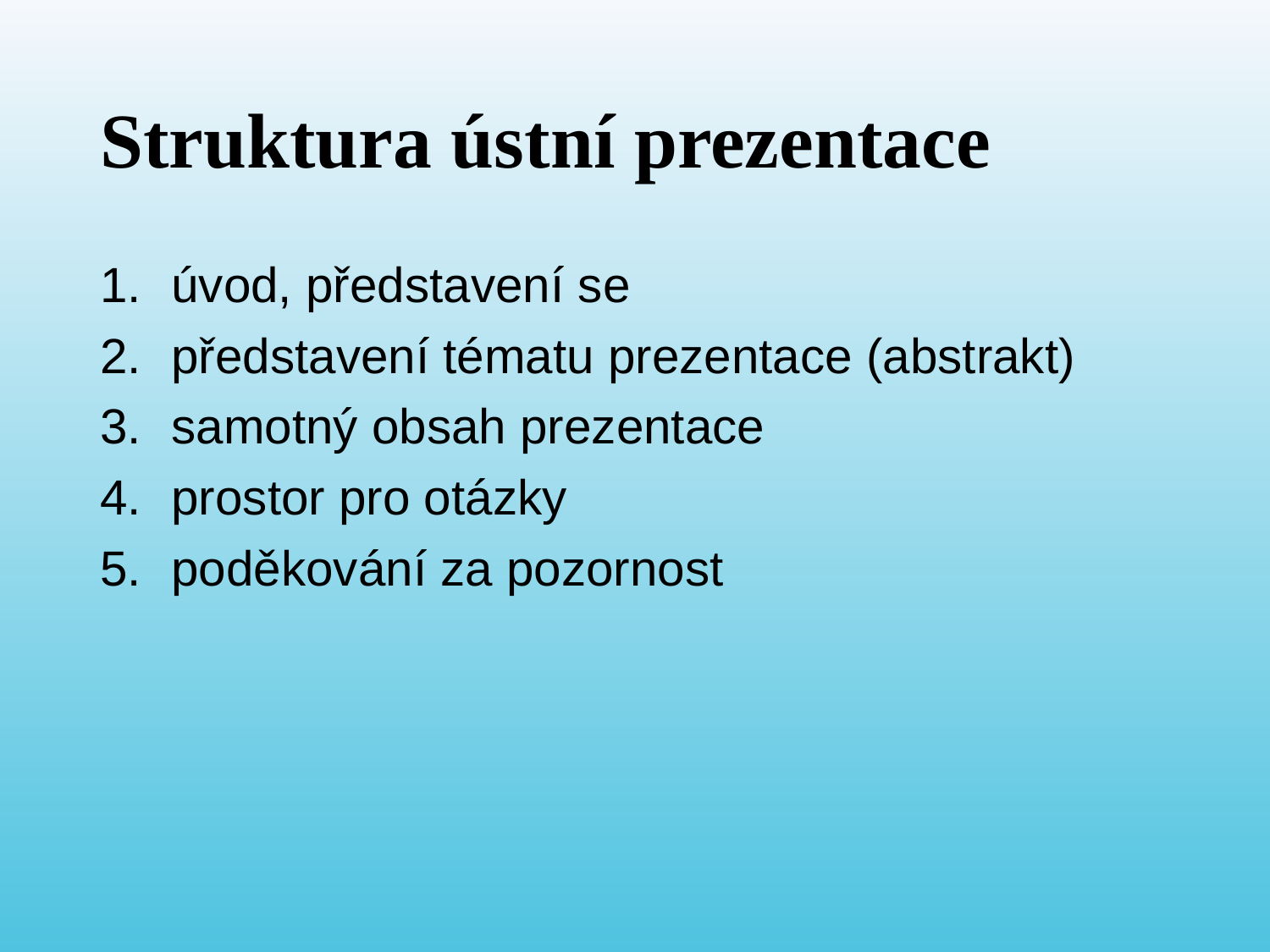

# Struktura ústní prezentace
úvod, představení se
představení tématu prezentace (abstrakt)
samotný obsah prezentace
prostor pro otázky
poděkování za pozornost